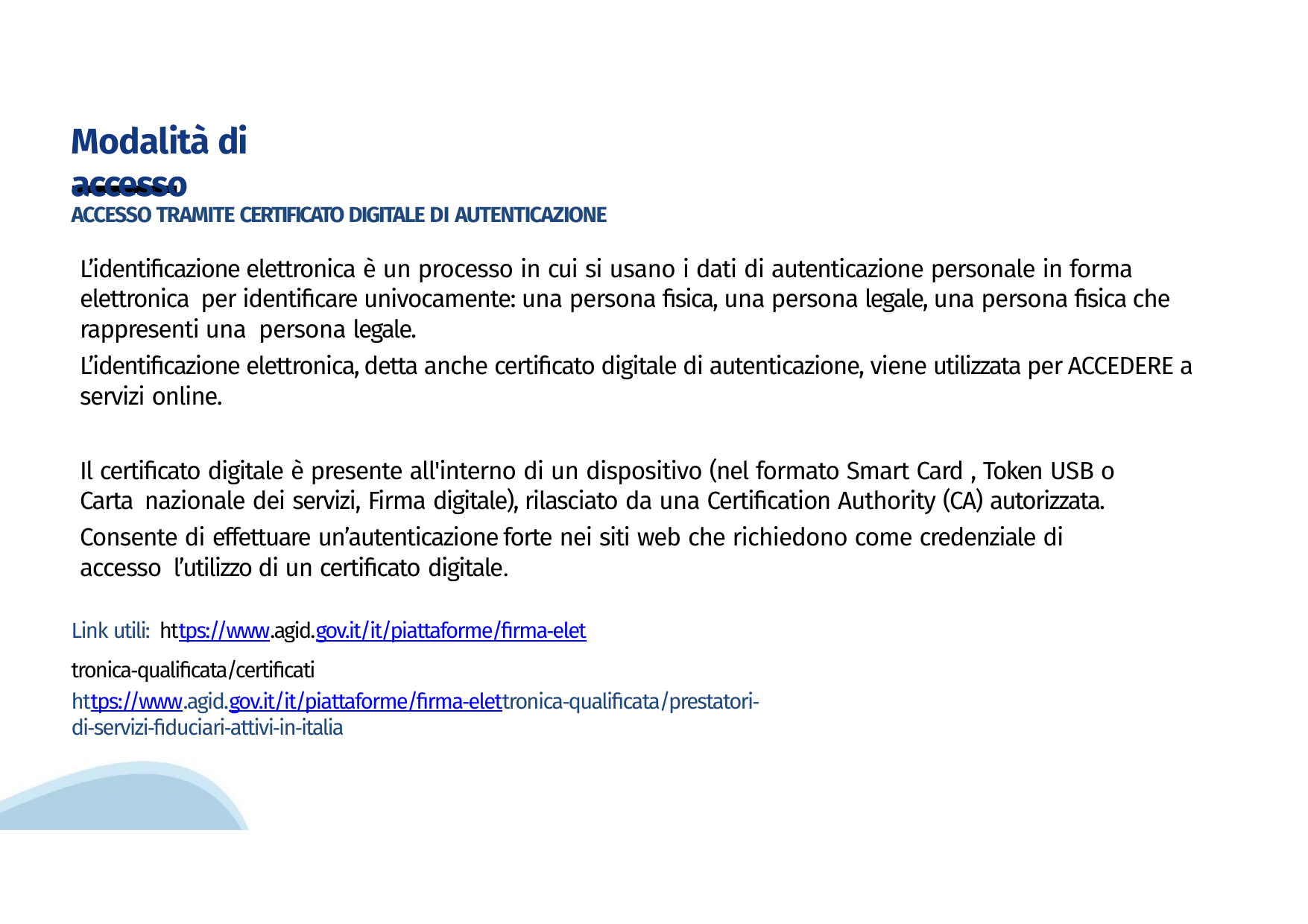

# Modalità di accesso
ACCESSO TRAMITE CERTIFICATO DIGITALE DI AUTENTICAZIONE

L’identificazione elettronica è un processo in cui si usano i dati di autenticazione personale in forma elettronica  per identificare univocamente: una persona fisica, una persona legale, una persona fisica che rappresenti una  persona legale.
L’identificazione elettronica, detta anche certificato digitale di autenticazione, viene utilizzata per ACCEDERE a  servizi online.

Il certificato digitale è presente all'interno di un dispositivo (nel formato Smart Card , Token USB o Carta  nazionale dei servizi, Firma digitale), rilasciato da una Certification Authority (CA) autorizzata.
Consente di effettuare un’autenticazione forte nei siti web che richiedono come credenziale di accesso  l’utilizzo di un certificato digitale.
Link utili:  https://www.agid.gov.it/it/piattaforme/firma‐elettronica‐qualificata/certificati
https://www.agid.gov.it/it/piattaforme/firma‐elettronica‐qualificata/prestatori‐di‐servizi‐fiduciari‐attivi‐in‐italia